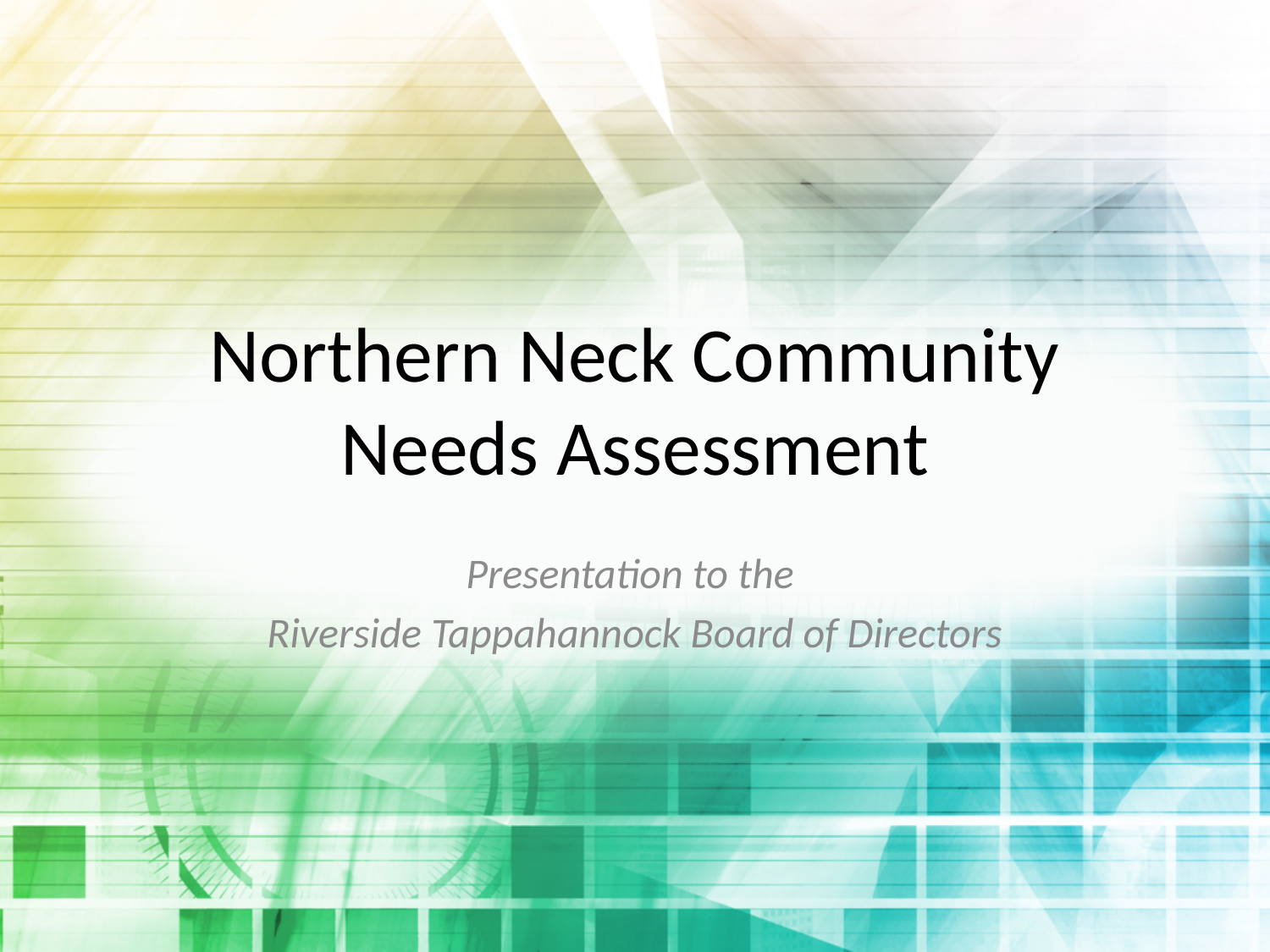

# Northern Neck Community Needs Assessment
Presentation to the
Riverside Tappahannock Board of Directors